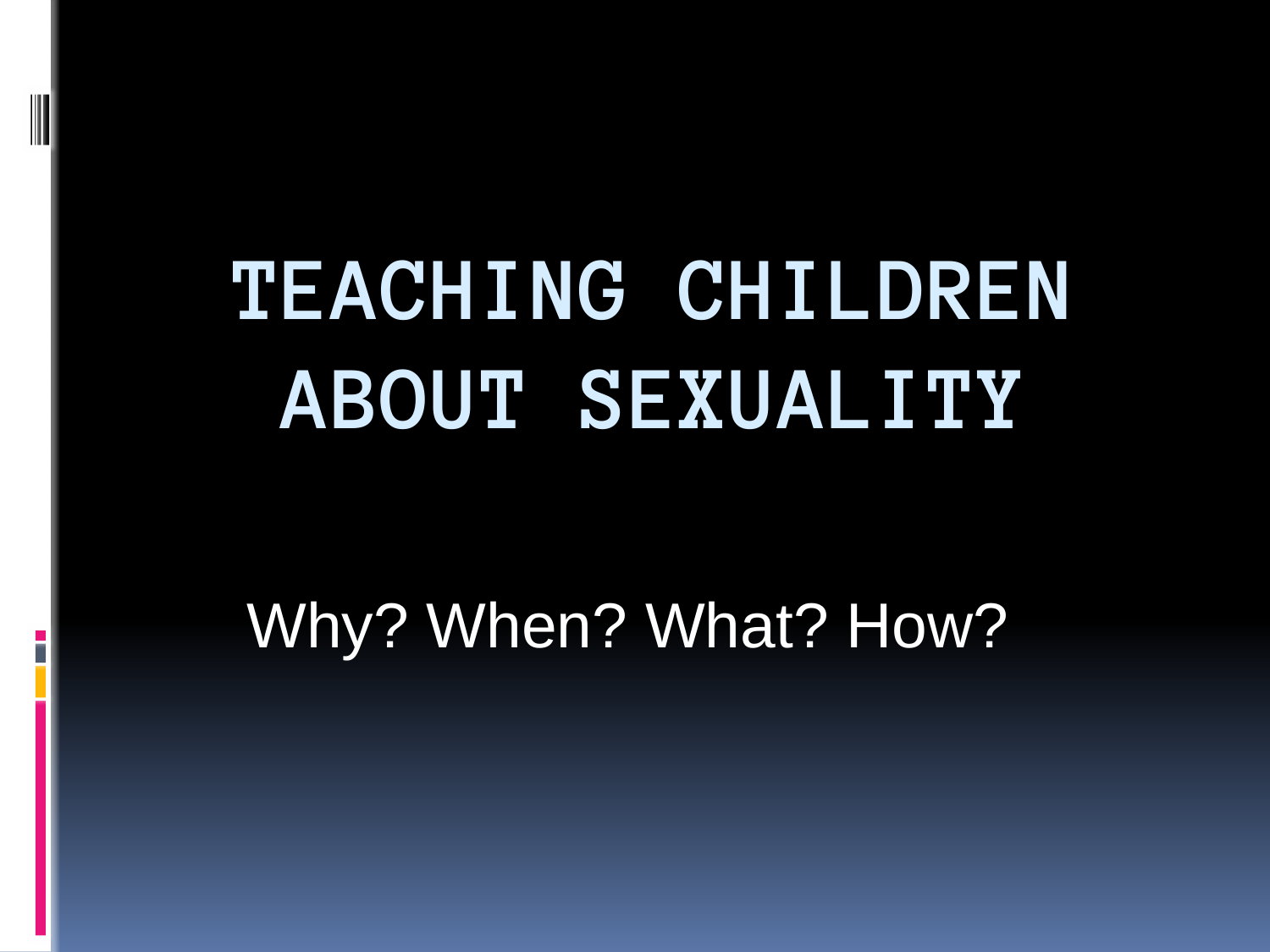

# Teaching Children About Sexuality
Why? When? What? How?